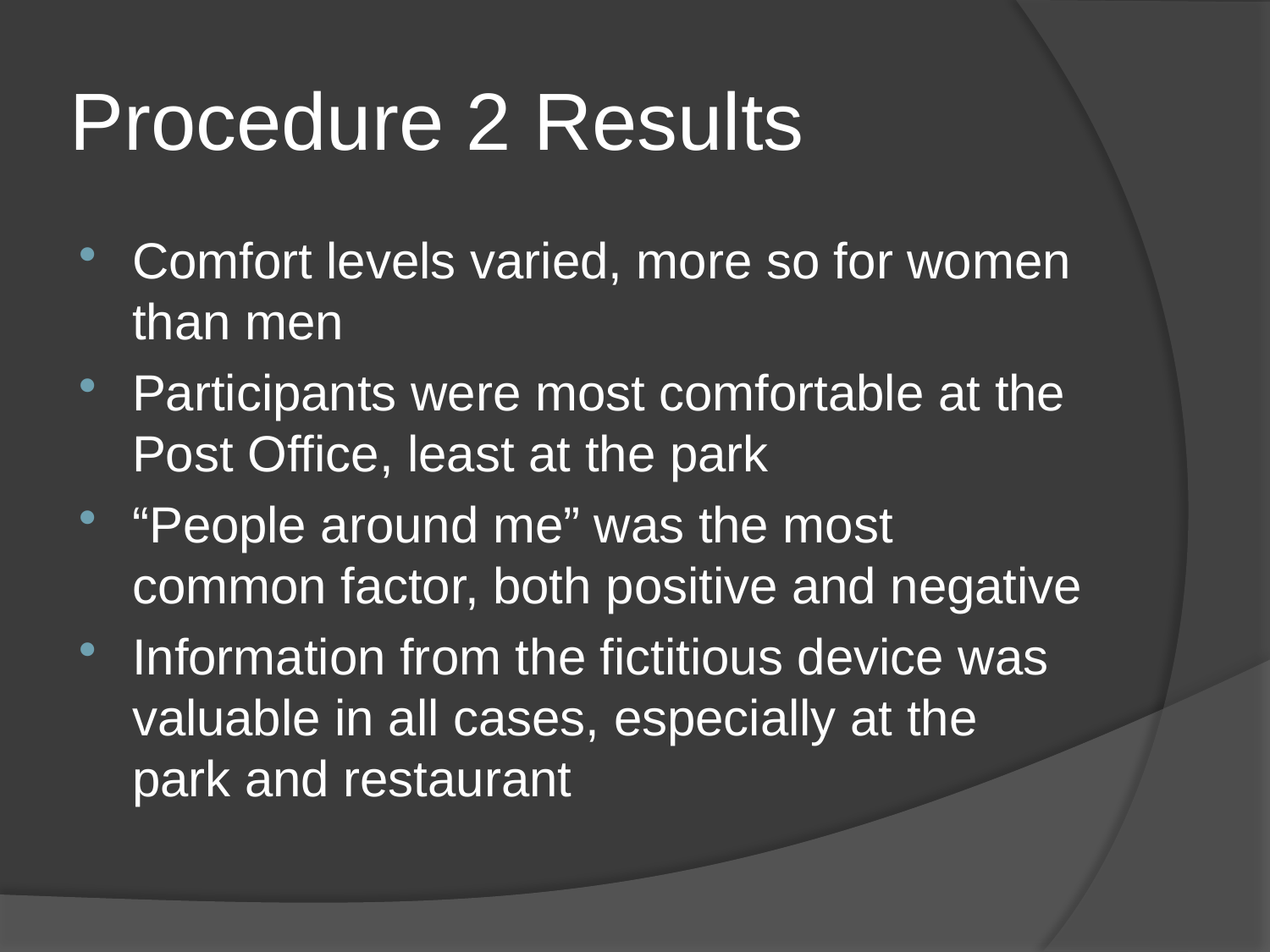

# Procedure 2 Results
Comfort levels varied, more so for women than men
Participants were most comfortable at the Post Office, least at the park
“People around me” was the most common factor, both positive and negative
Information from the fictitious device was valuable in all cases, especially at the park and restaurant